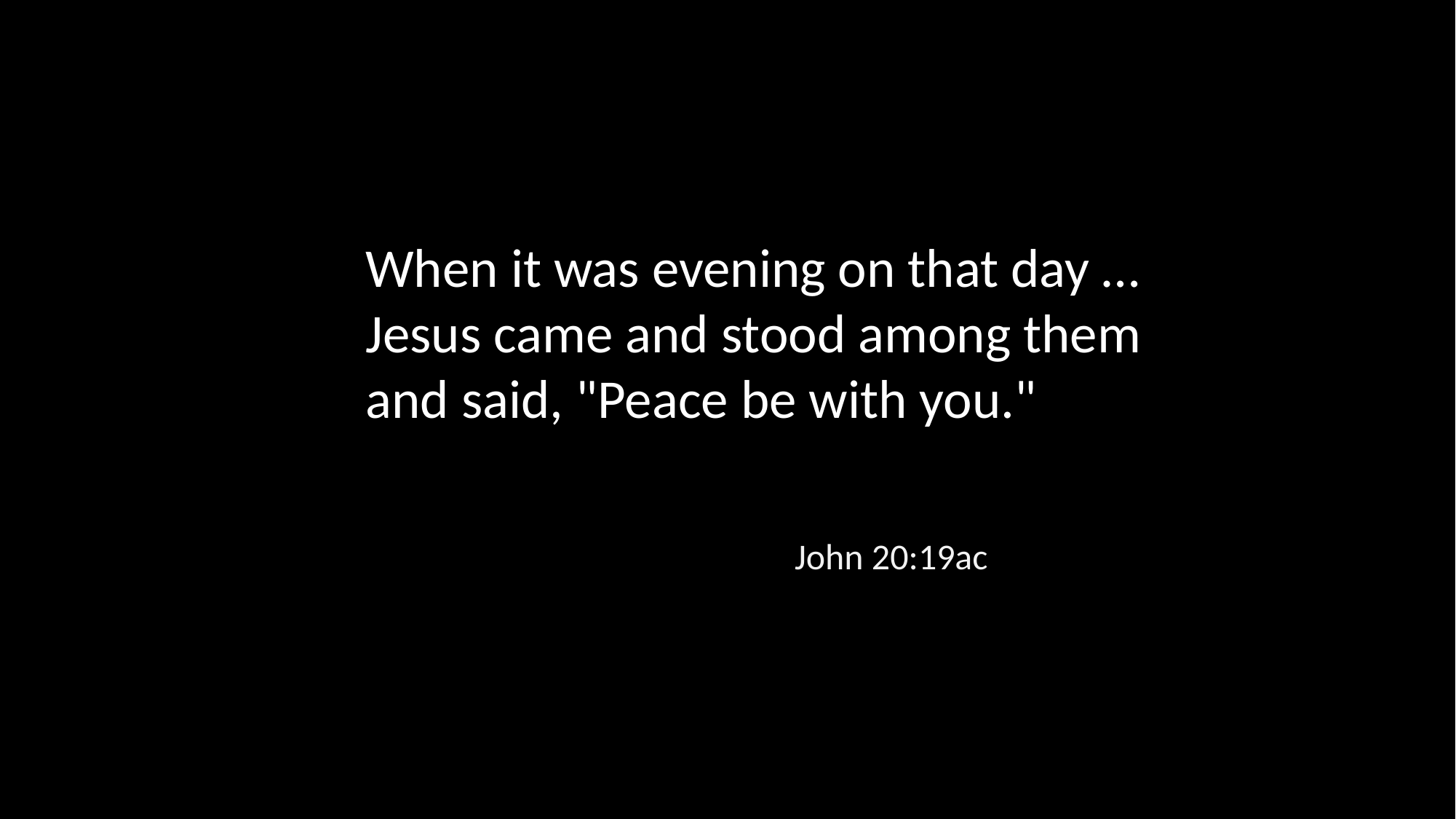

When it was evening on that day … Jesus came and stood among them and said, "Peace be with you."
John 20:19ac